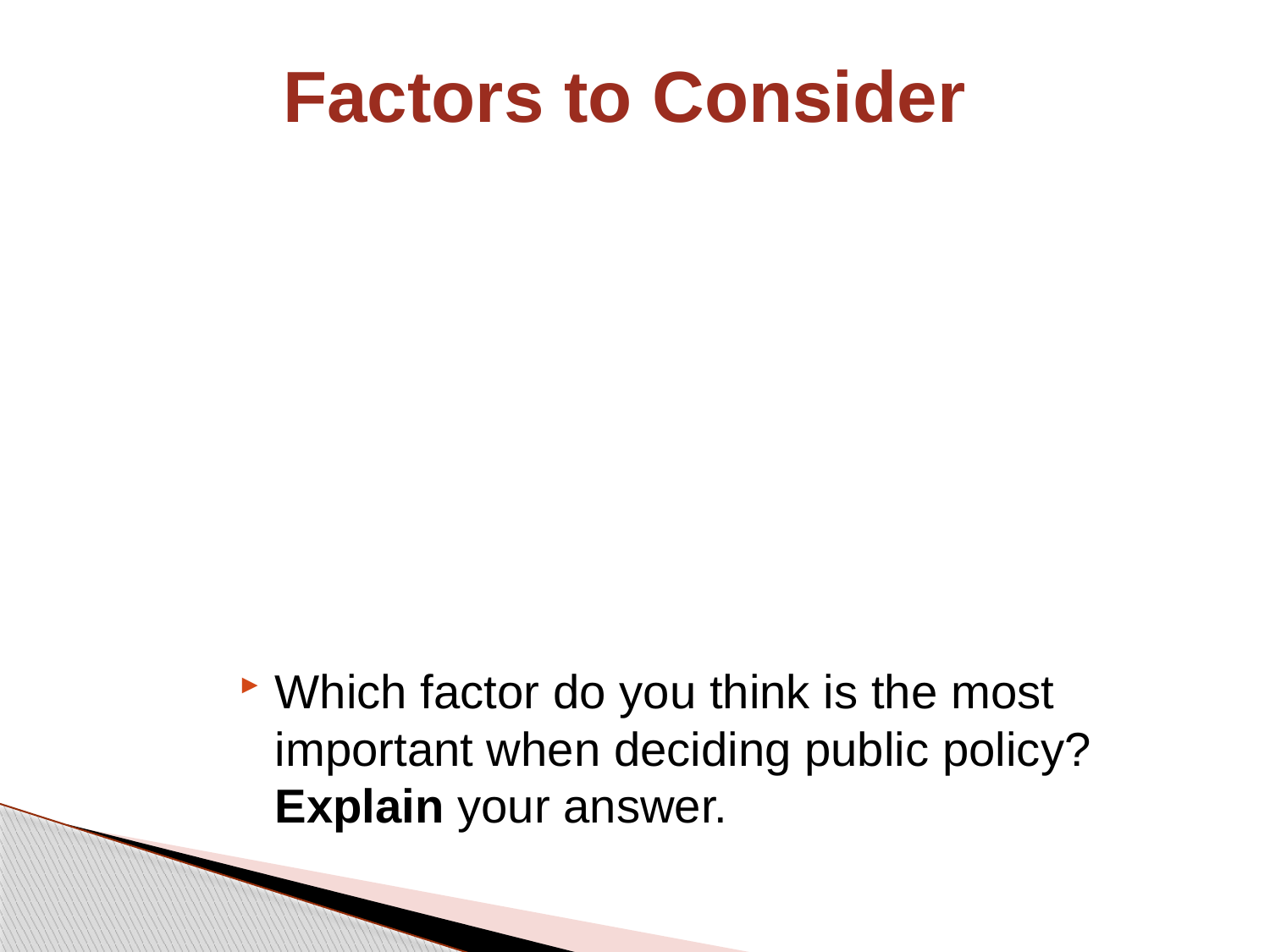

# Factors to Consider

Which factor do you think is the most important when deciding public policy? Explain your answer.